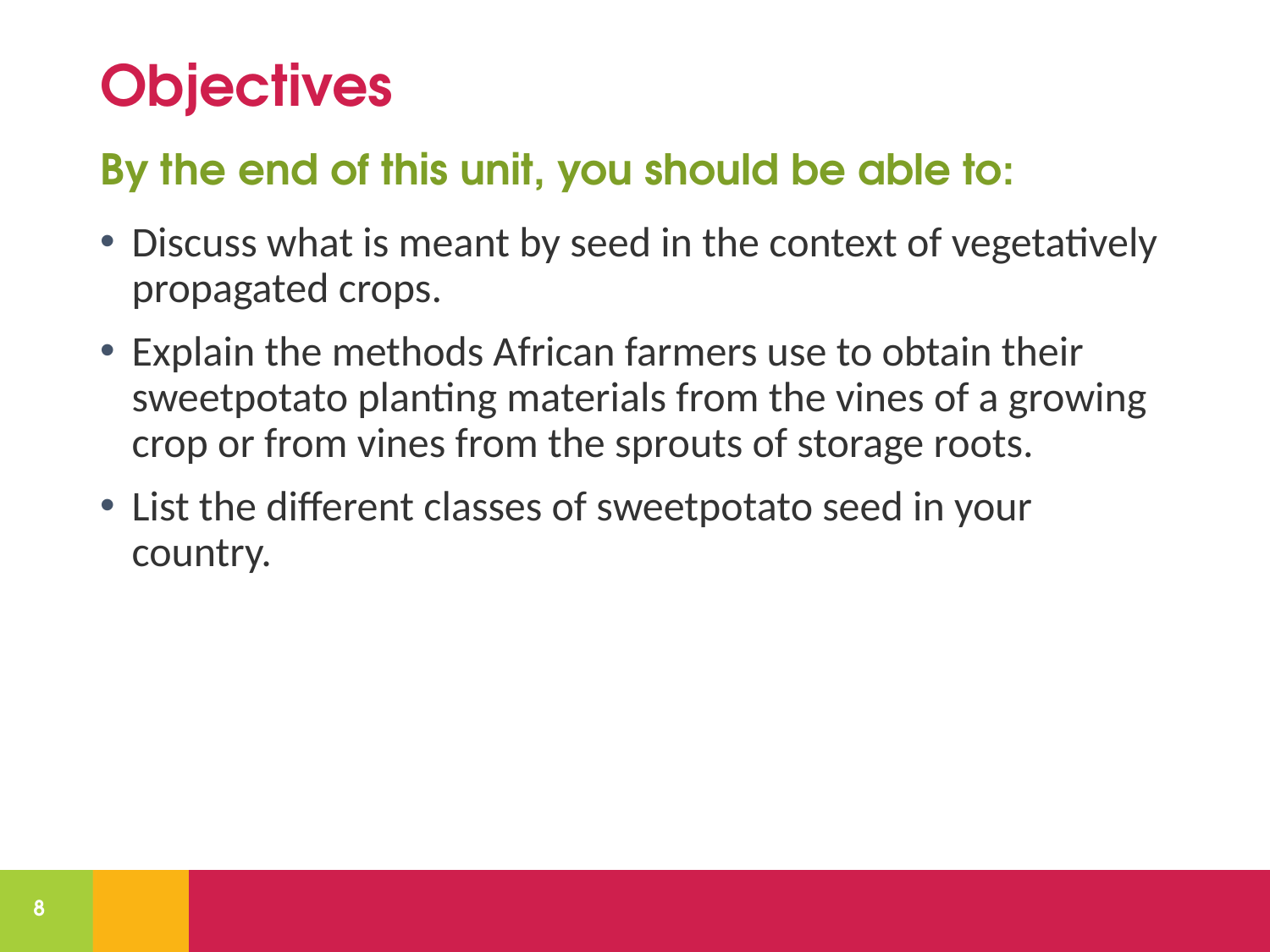

# Objectives
By the end of this unit, you should be able to:
Discuss what is meant by seed in the context of vegetatively propagated crops.
Explain the methods African farmers use to obtain their sweetpotato planting materials from the vines of a growing crop or from vines from the sprouts of storage roots.
List the different classes of sweetpotato seed in your country.

8